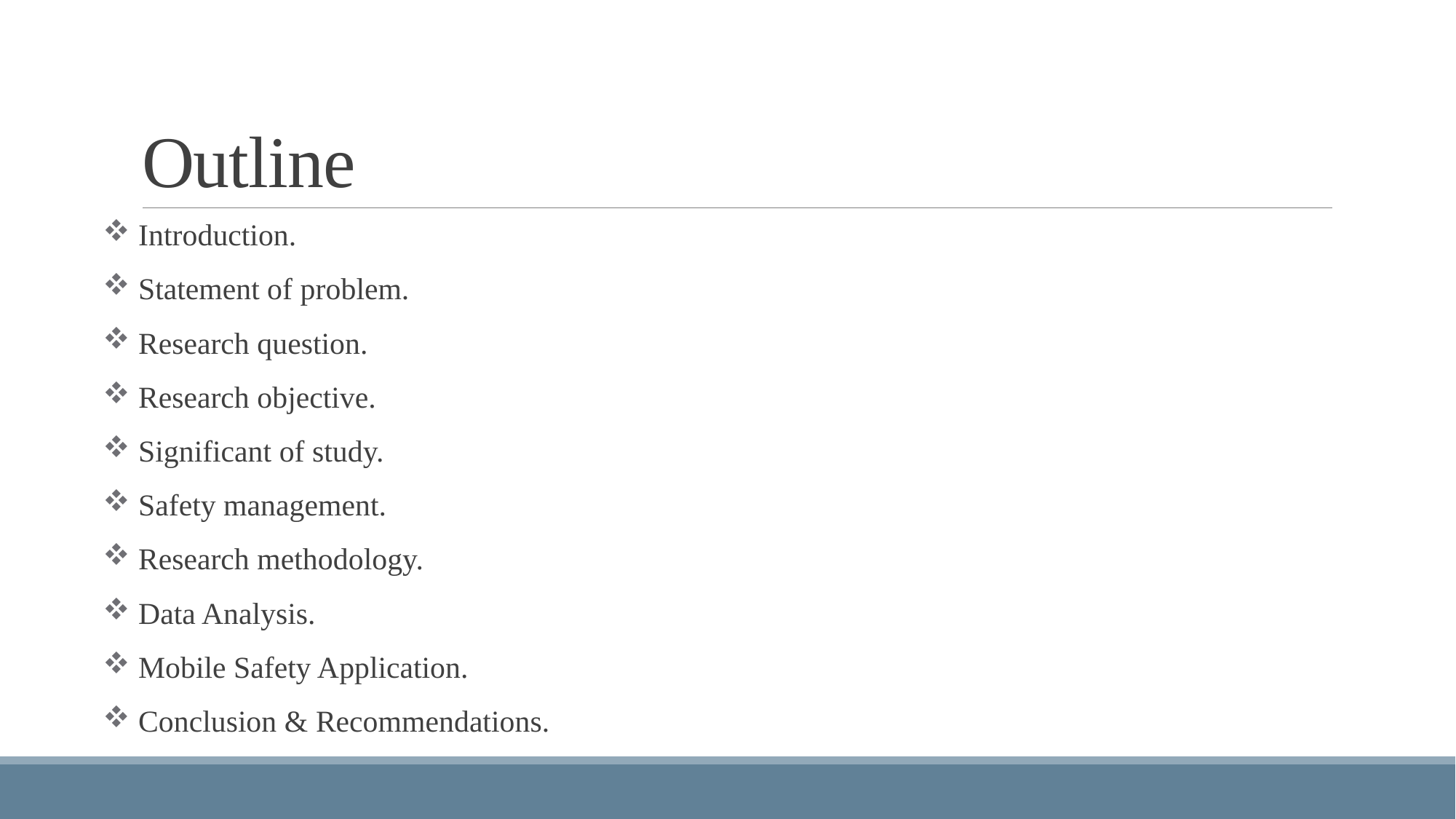

# Outline

 Introduction.
 Statement of problem.
 Research question.
 Research objective.
 Significant of study.
 Safety management.
 Research methodology.
 Data Analysis.
 Mobile Safety Application.
 Conclusion & Recommendations.